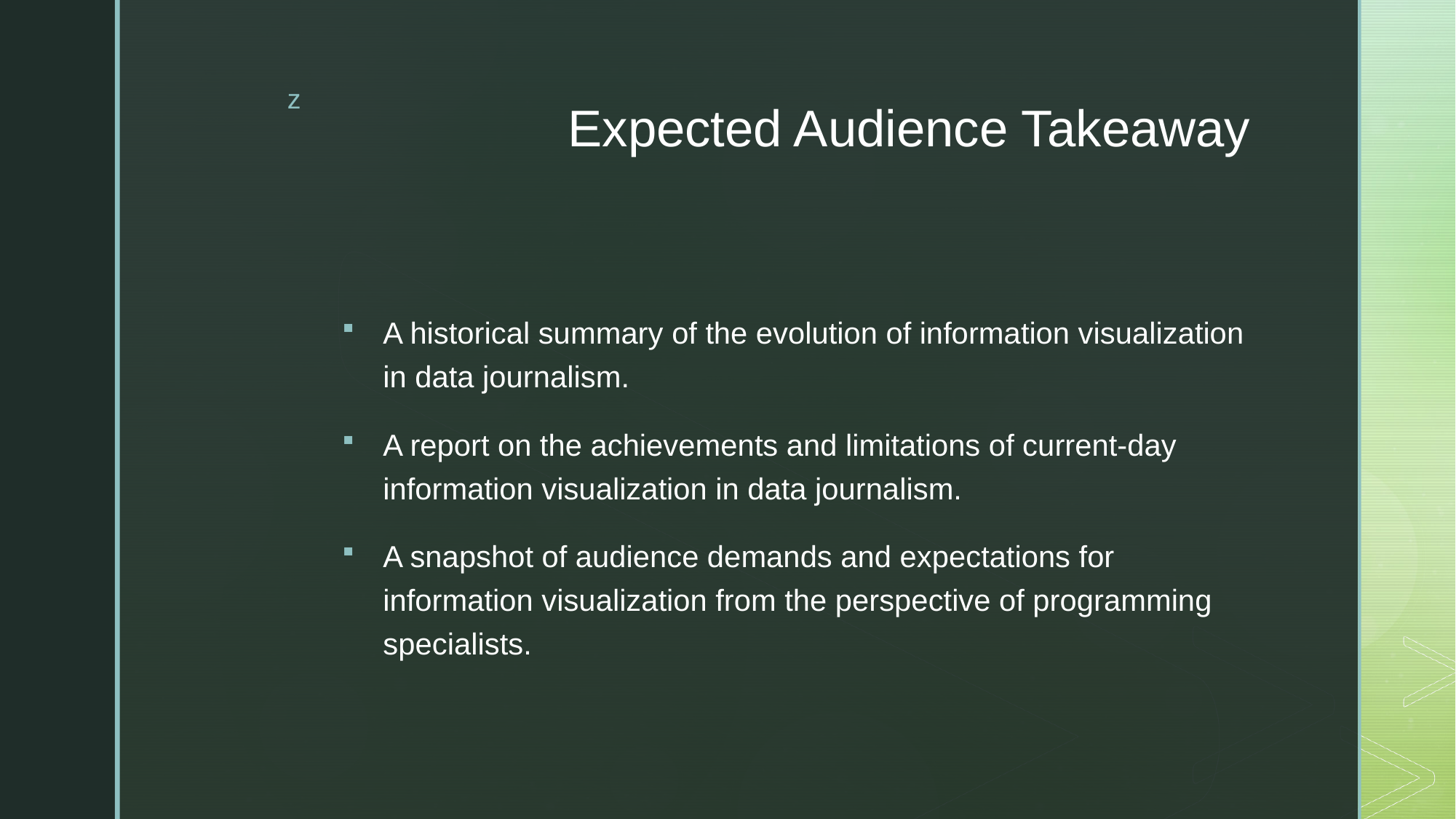

# Expected Audience Takeaway
A historical summary of the evolution of information visualization in data journalism.
A report on the achievements and limitations of current-day information visualization in data journalism.
A snapshot of audience demands and expectations for information visualization from the perspective of programming specialists.